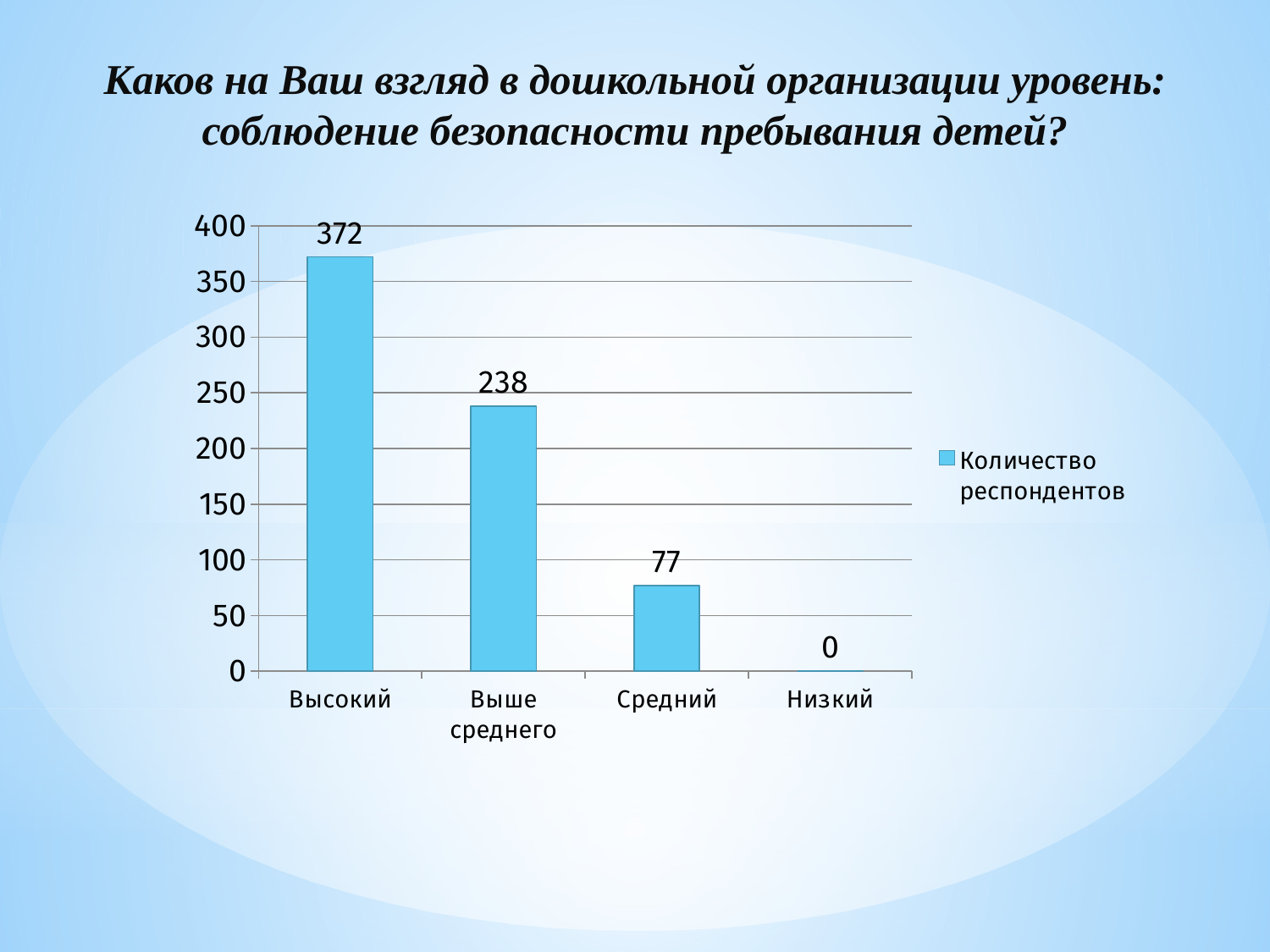

Каков на Ваш взгляд в дошкольной организации уровень:
соблюдение безопасности пребывания детей?

### Chart

| Category | Количество респондентов |
|---|---|
| Высокий | 372.0 |
| Выше среднего | 238.0 |
| Средний | 77.0 |
| Низкий | 0.0 |